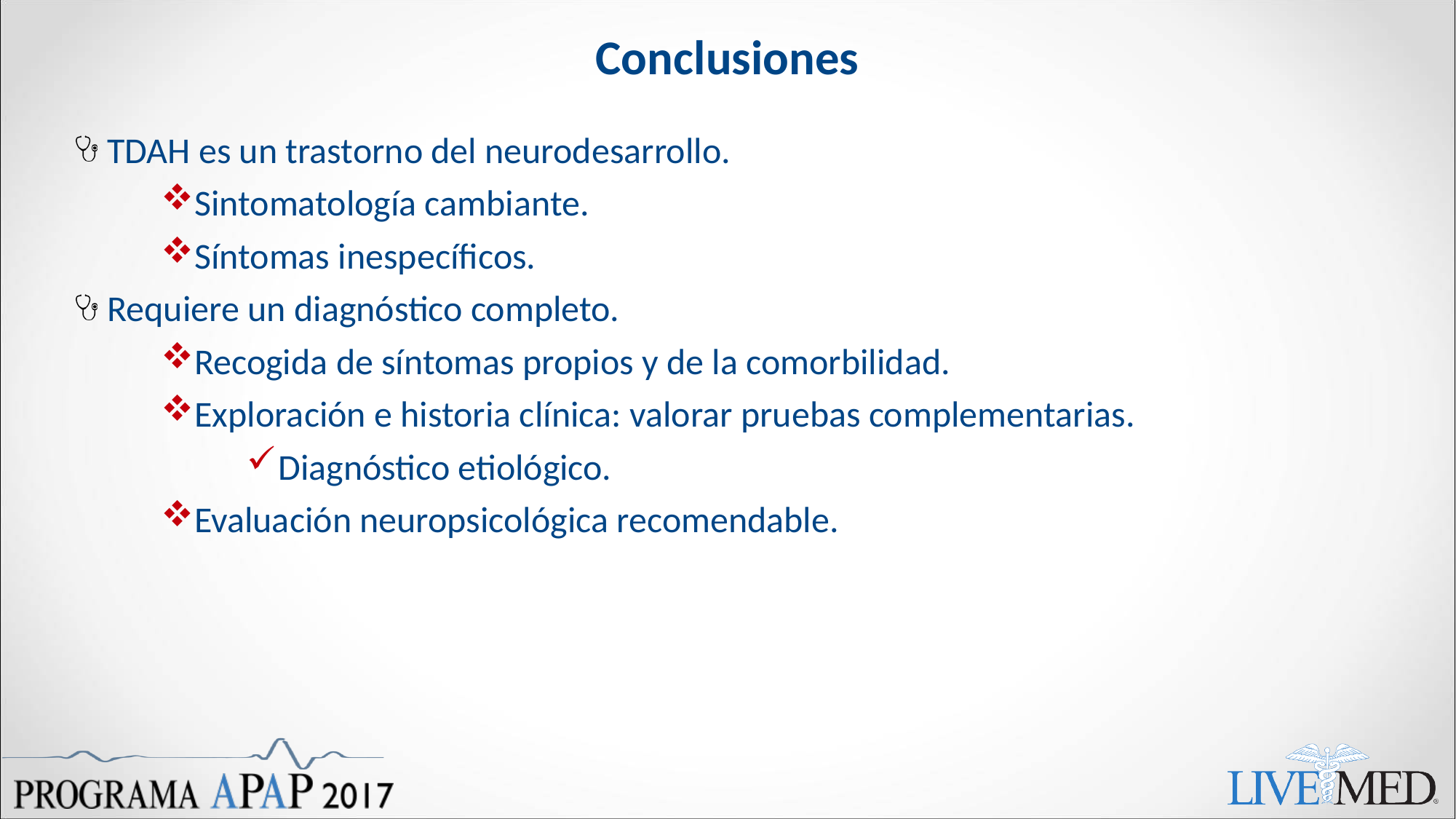

# Conclusiones
TDAH es un trastorno del neurodesarrollo.
Sintomatología cambiante.
Síntomas inespecíficos.
Requiere un diagnóstico completo.
Recogida de síntomas propios y de la comorbilidad.
Exploración e historia clínica: valorar pruebas complementarias.
Diagnóstico etiológico.
Evaluación neuropsicológica recomendable.